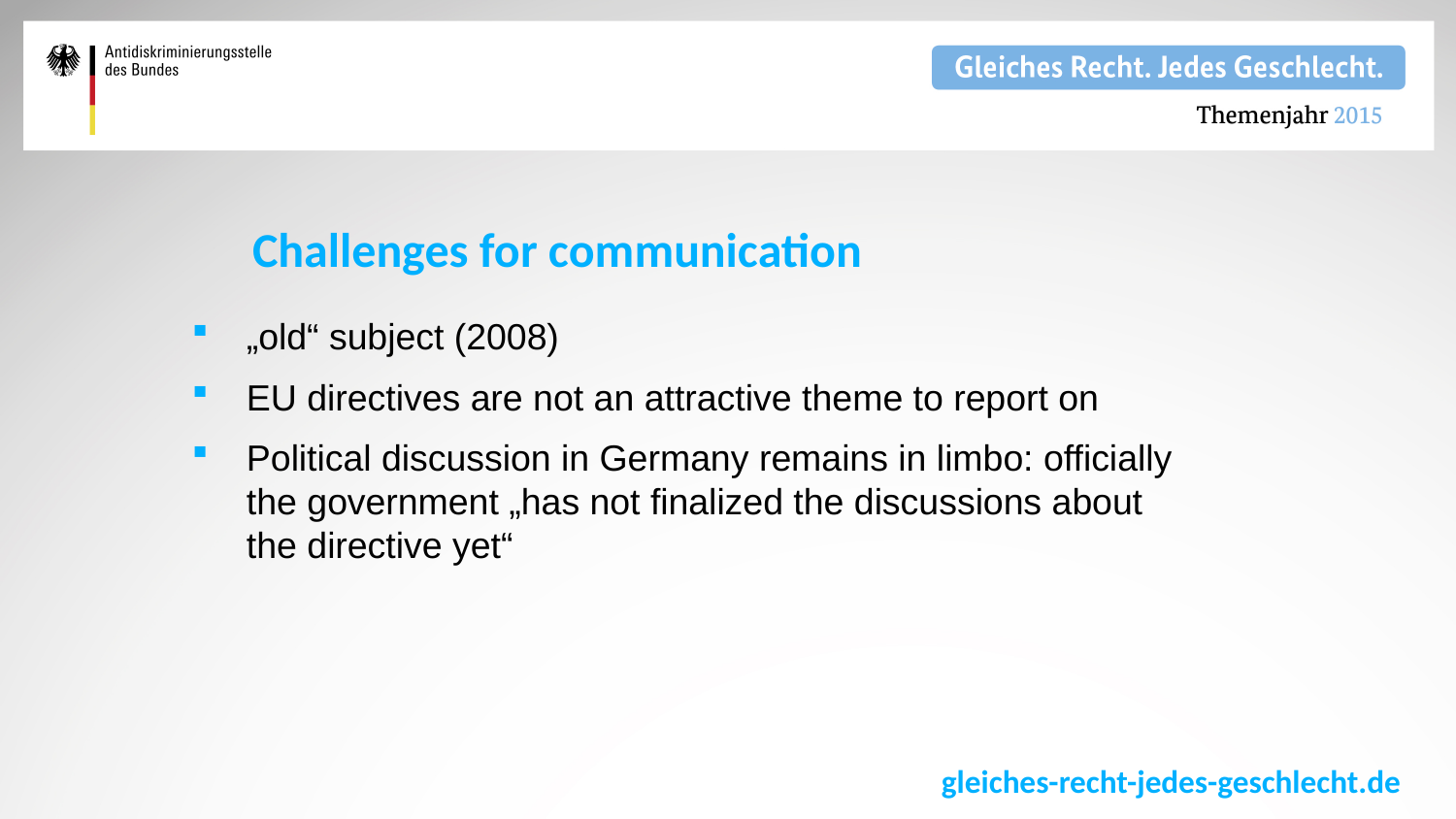

Challenges for communication
„old“ subject (2008)
EU directives are not an attractive theme to report on
Political discussion in Germany remains in limbo: officially the government „has not finalized the discussions about the directive yet“

gleiches-recht-jedes-geschlecht.de